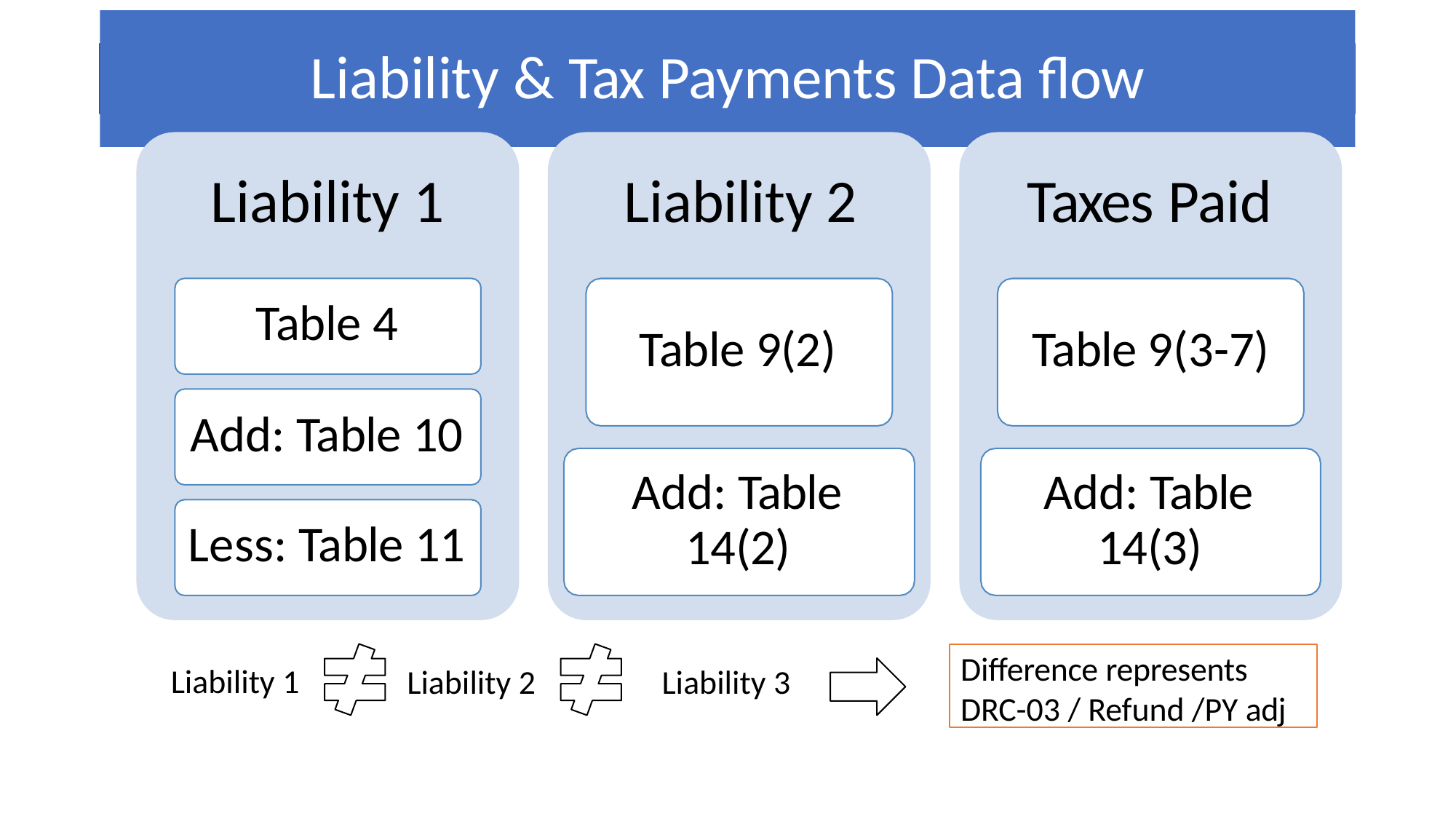

# Liability & Tax Payments Data flow

Liability 1	Liability 2	Taxes Paid

Table 4
Table 9(2)	Table 9(3-7)

Add: Table 10

Add: Table 14(2)
Add: Table 14(3)

Less: Table 11

Difference represents
DRC-03 / Refund /PY adj

Liability 1
Liability 2
Liability 3